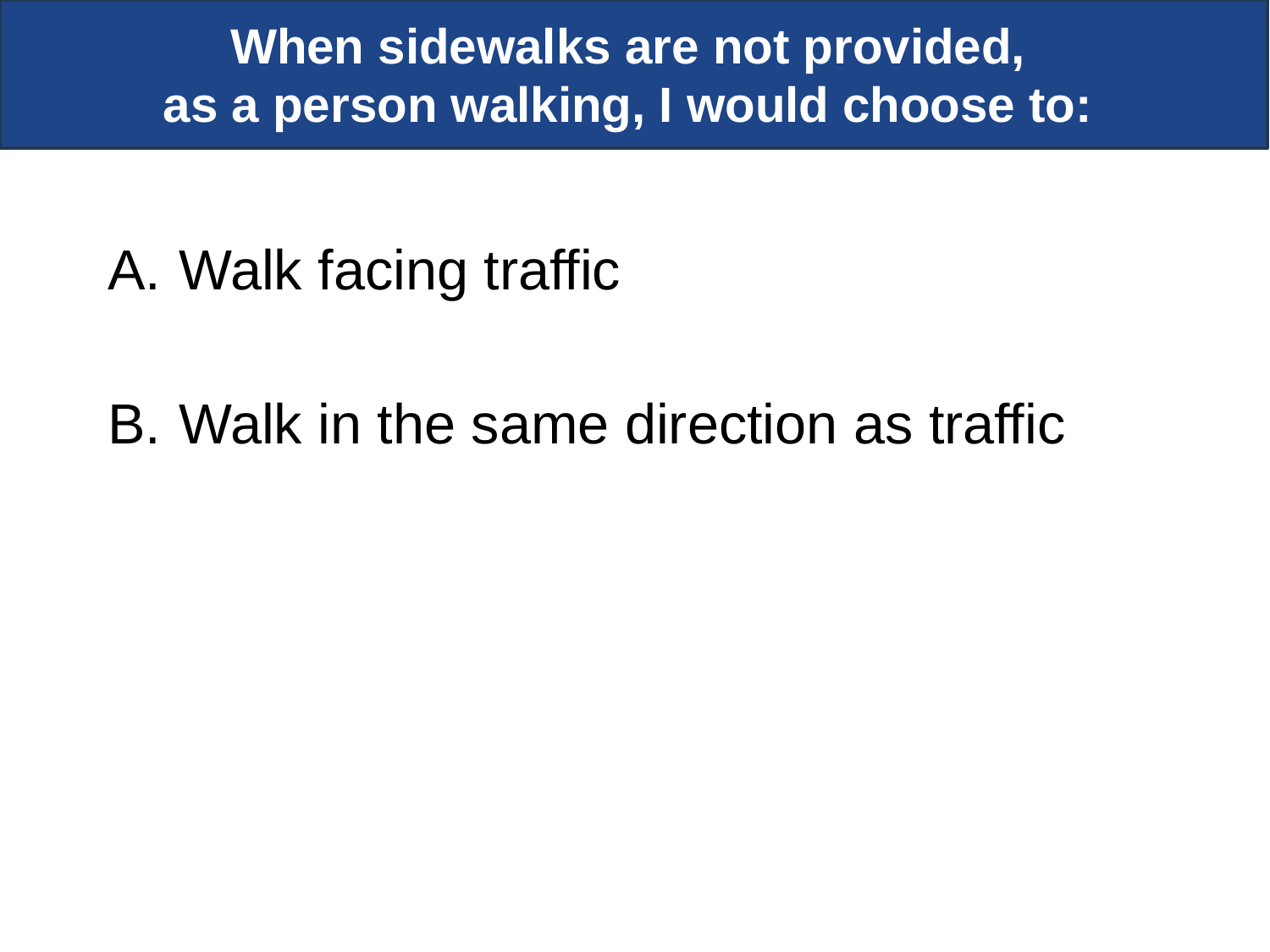

When sidewalks are not provided,
as a person walking, I would choose to:
Walk facing traffic
Walk in the same direction as traffic